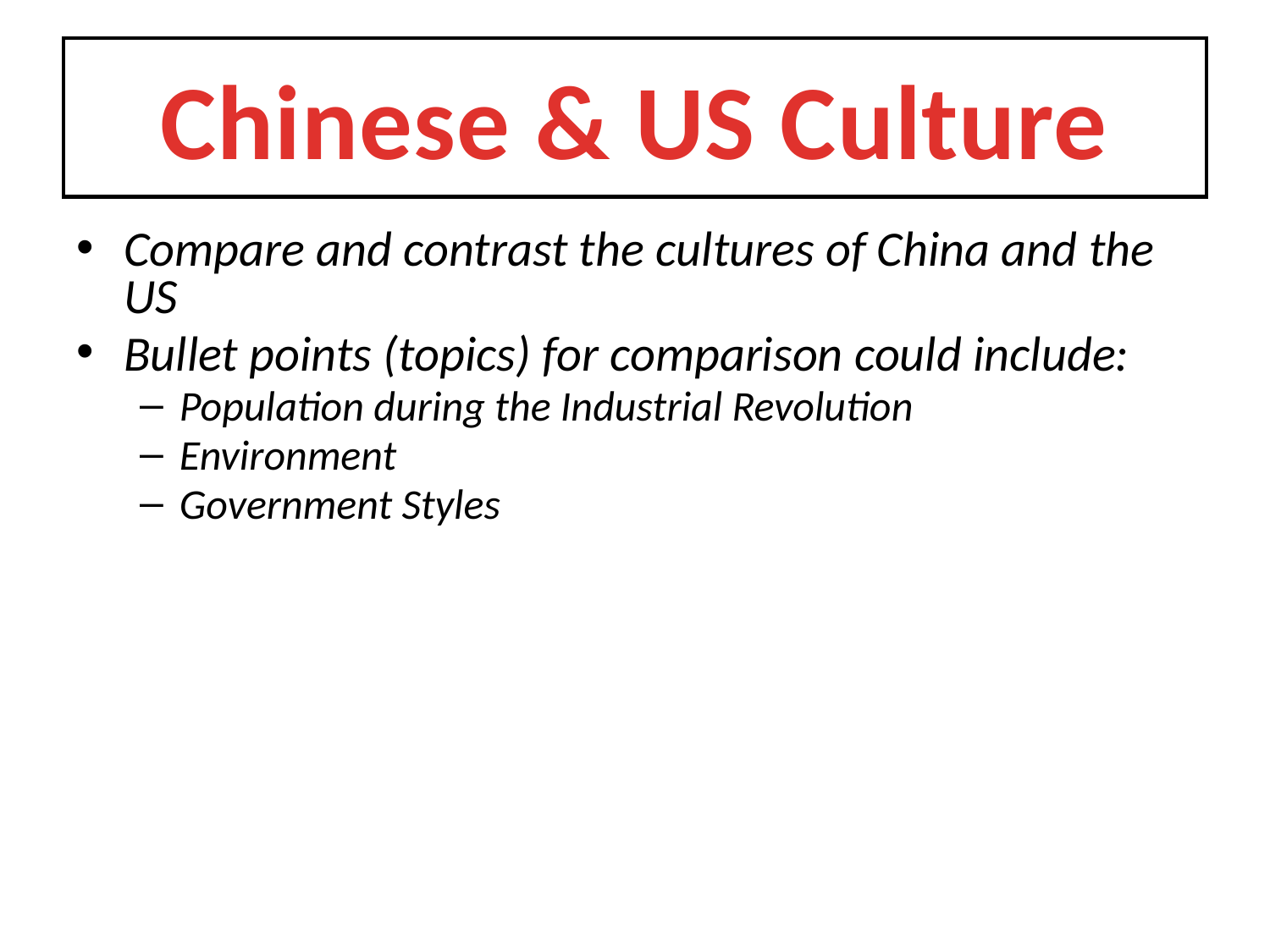

# Chinese & US Culture
Compare and contrast the cultures of China and the US
Bullet points (topics) for comparison could include:
Population during the Industrial Revolution
Environment
Government Styles